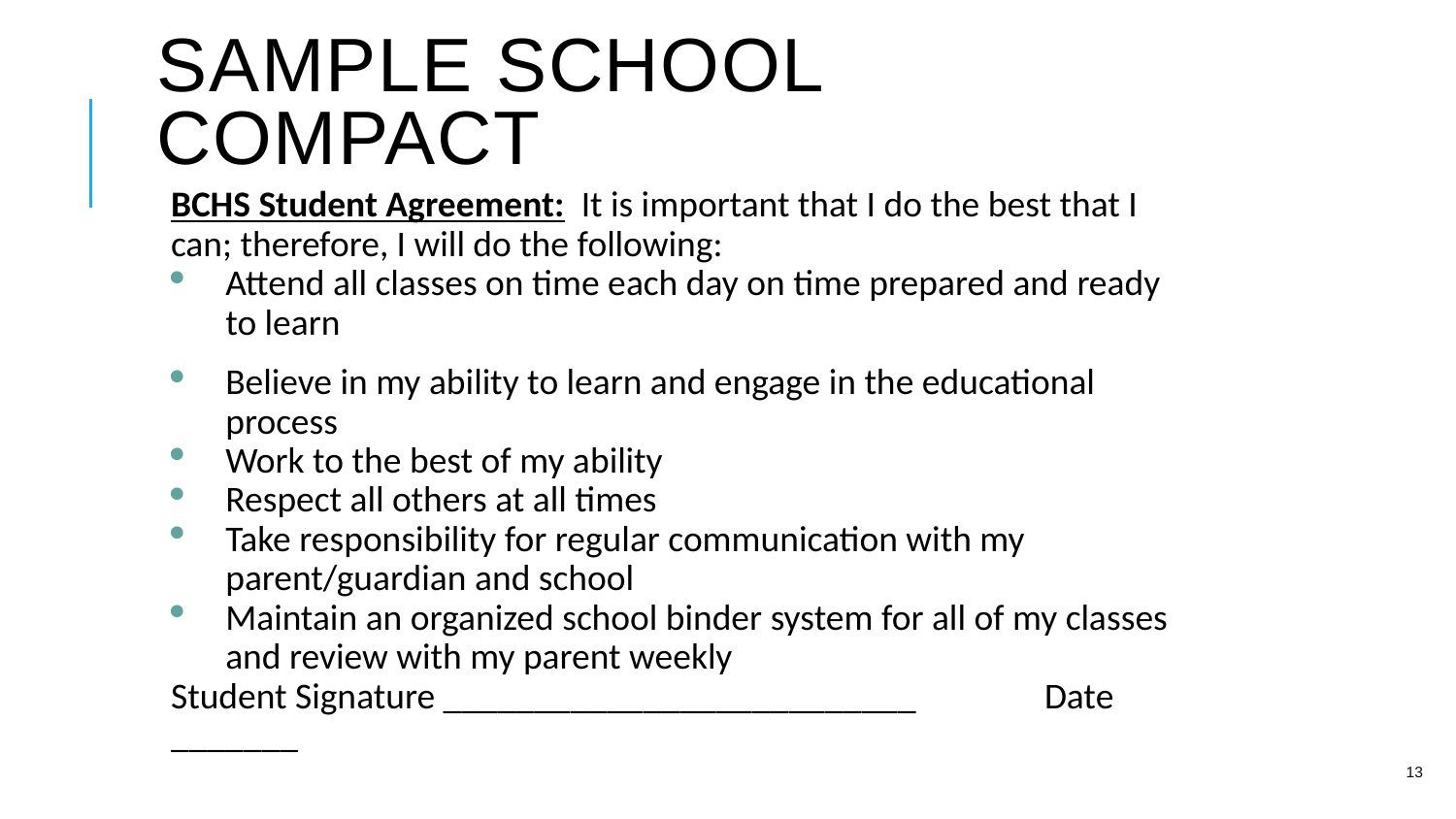

# Sample School Compact
BCHS Student Agreement:  It is important that I do the best that I can; therefore, I will do the following:
Attend all classes on time each day on time prepared and ready to learn
Believe in my ability to learn and engage in the educational process
Work to the best of my ability
Respect all others at all times
Take responsibility for regular communication with my parent/guardian and school
Maintain an organized school binder system for all of my classes and review with my parent weekly
Student Signature __________________________ 	Date _______

13